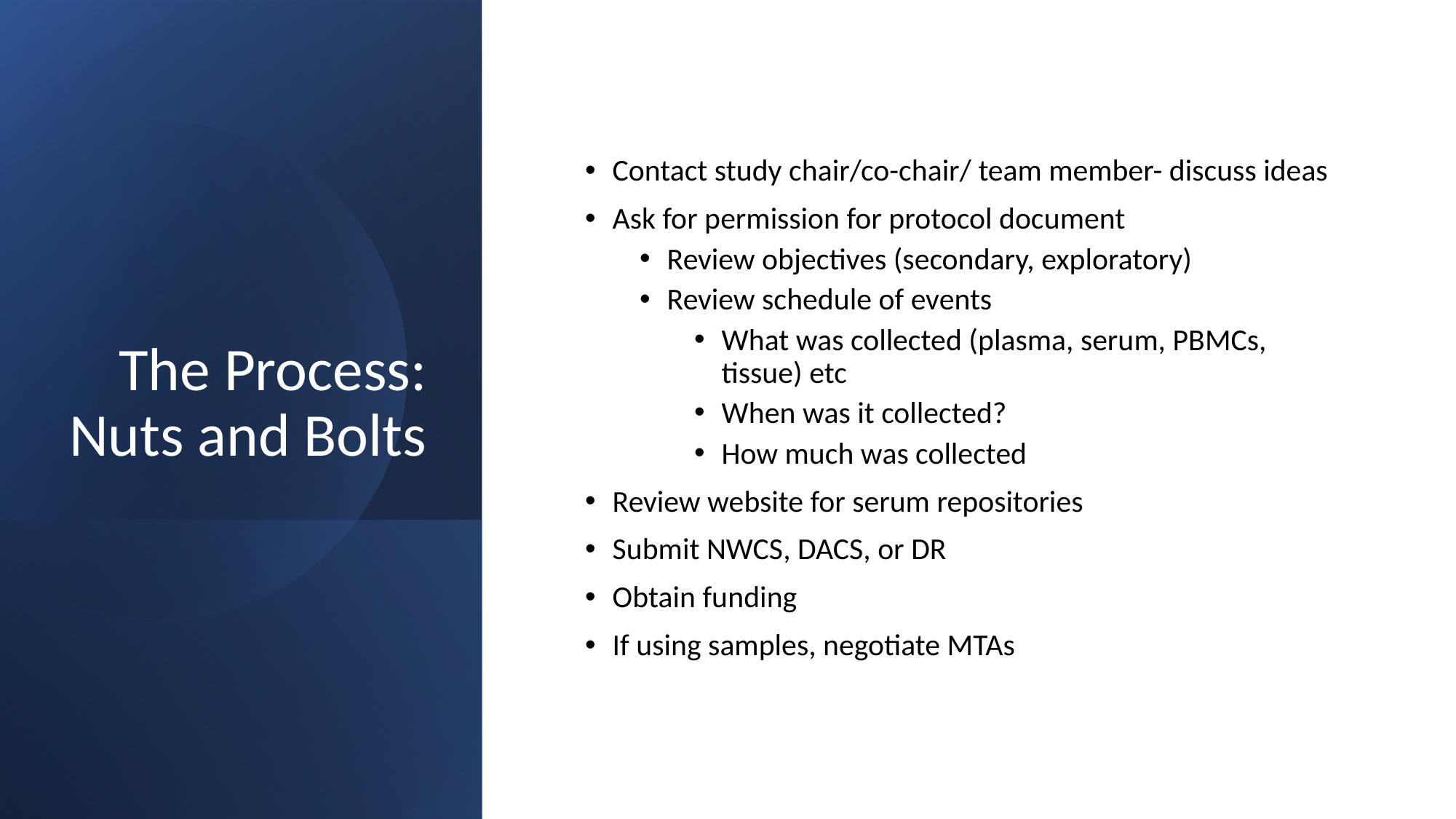

# The Process: Nuts and Bolts
Contact study chair/co-chair/ team member- discuss ideas
Ask for permission for protocol document
Review objectives (secondary, exploratory)
Review schedule of events
What was collected (plasma, serum, PBMCs, tissue) etc
When was it collected?
How much was collected
Review website for serum repositories
Submit NWCS, DACS, or DR
Obtain funding
If using samples, negotiate MTAs